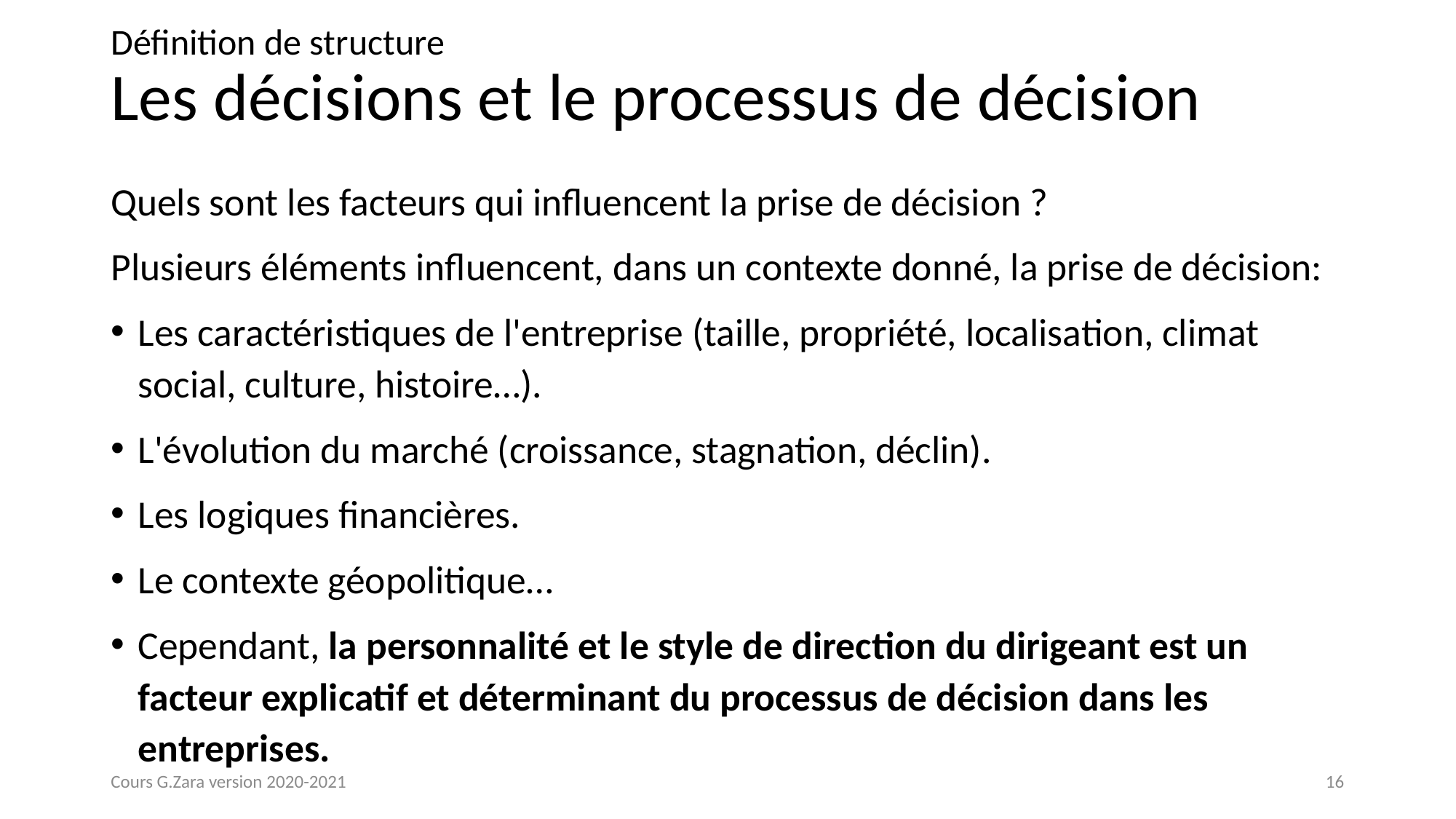

# Définition de structure Les décisions et le processus de décision
Quels sont les facteurs qui influencent la prise de décision ?
Plusieurs éléments influencent, dans un contexte donné, la prise de décision:
Les caractéristiques de l'entreprise (taille, propriété, localisation, climat social, culture, histoire…).
L'évolution du marché (croissance, stagnation, déclin).
Les logiques financières.
Le contexte géopolitique…
Cependant, la personnalité et le style de direction du dirigeant est un facteur explicatif et déterminant du processus de décision dans les entreprises.

Cours G.Zara version 2020-2021
16